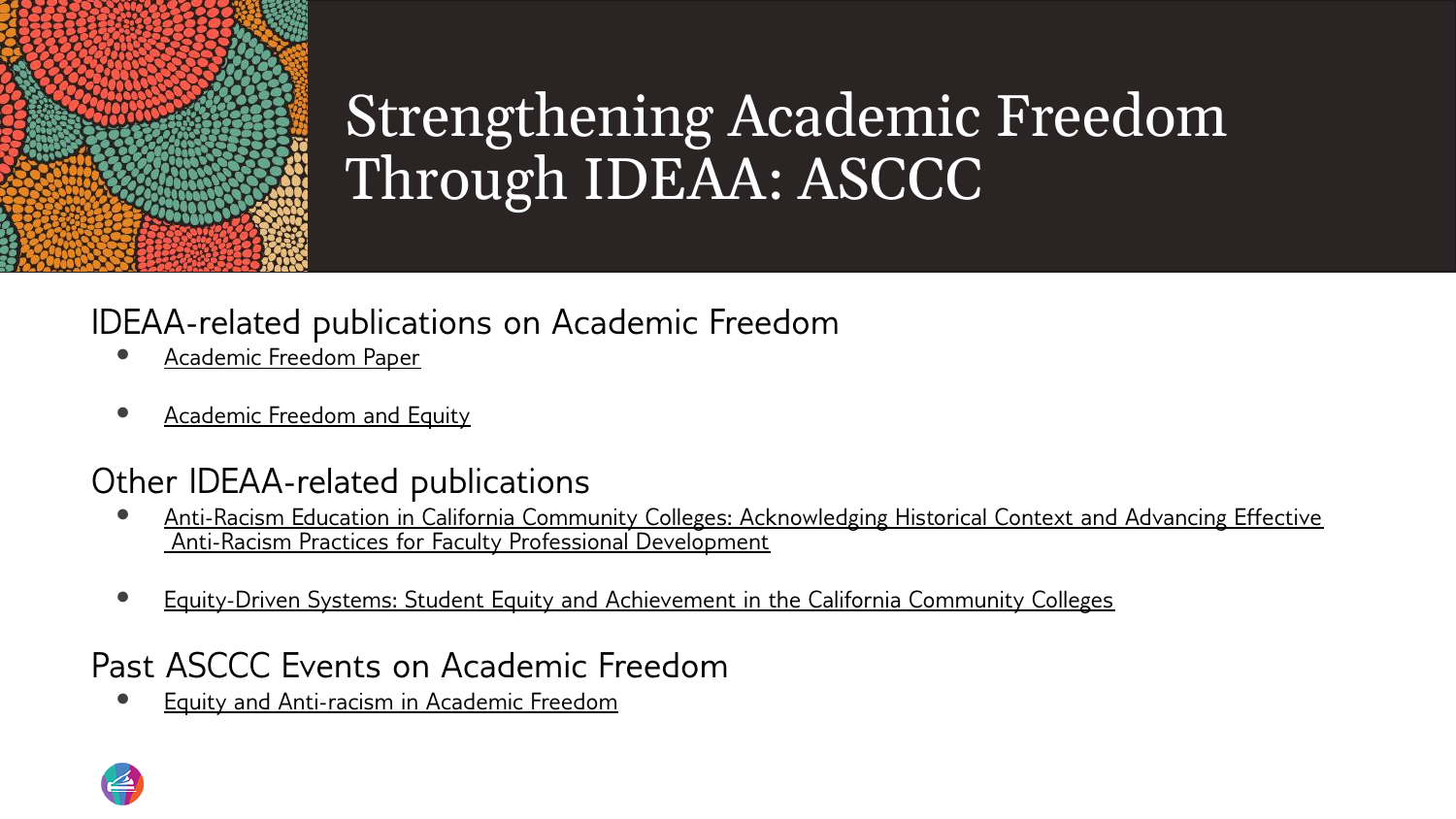

# Strengthening Academic Freedom Through IDEAA: ASCCC
IDEAA-related publications on Academic Freedom
Academic Freedom Paper

Academic Freedom and Equity

Other IDEAA-related publications
Anti-Racism Education in California Community Colleges: Acknowledging Historical Context and Advancing Effective Anti-Racism Practices for Faculty Professional Development

Equity-Driven Systems: Student Equity and Achievement in the California Community Colleges

Past ASCCC Events on Academic Freedom
Equity and Anti-racism in Academic Freedom